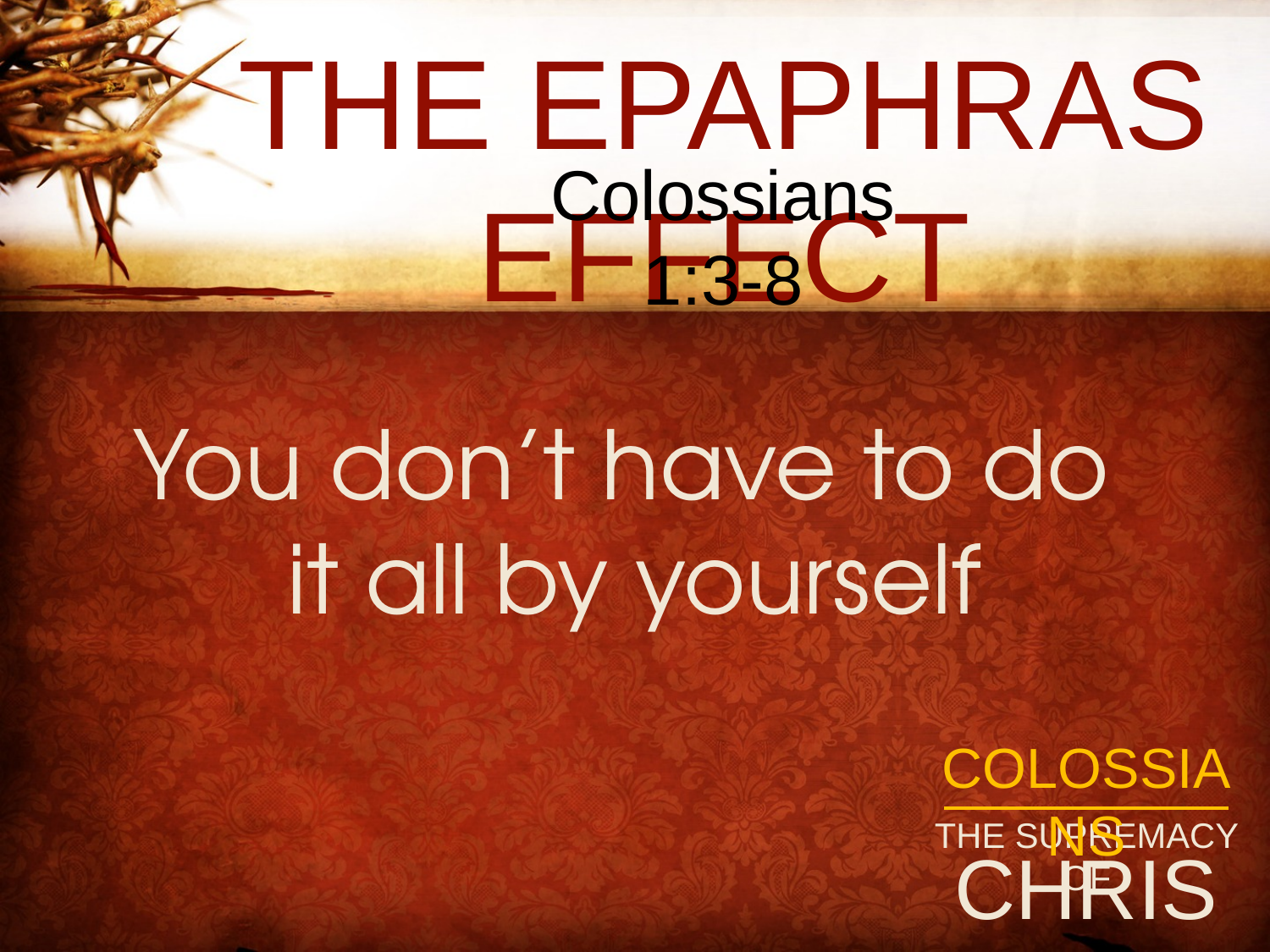

The Epaphras Effect
Colossians 1:3-8
You don’t have to do
it all by yourself
COLOSSIANS
THE SUPREMACY OF
CHRIST